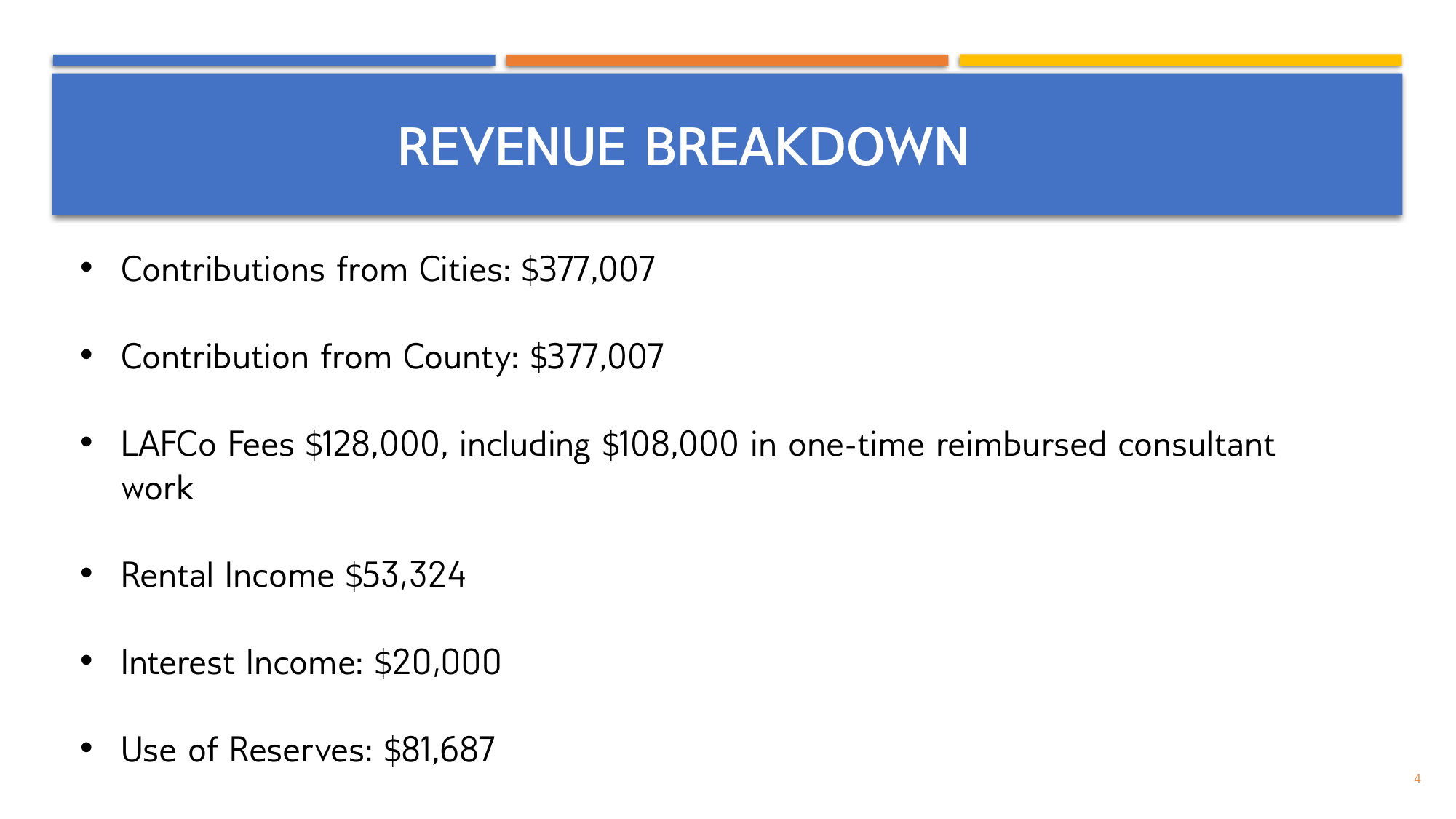

#
REVENUE BREAKDOWN
Contributions from Cities: $377,007

Contribution from County: $377,007

LAFCo Fees $128,000, including $108,000 in one-time reimbursed consultant work

Rental Income $53,324

Interest Income: $20,000

Use of Reserves: $81,687

4